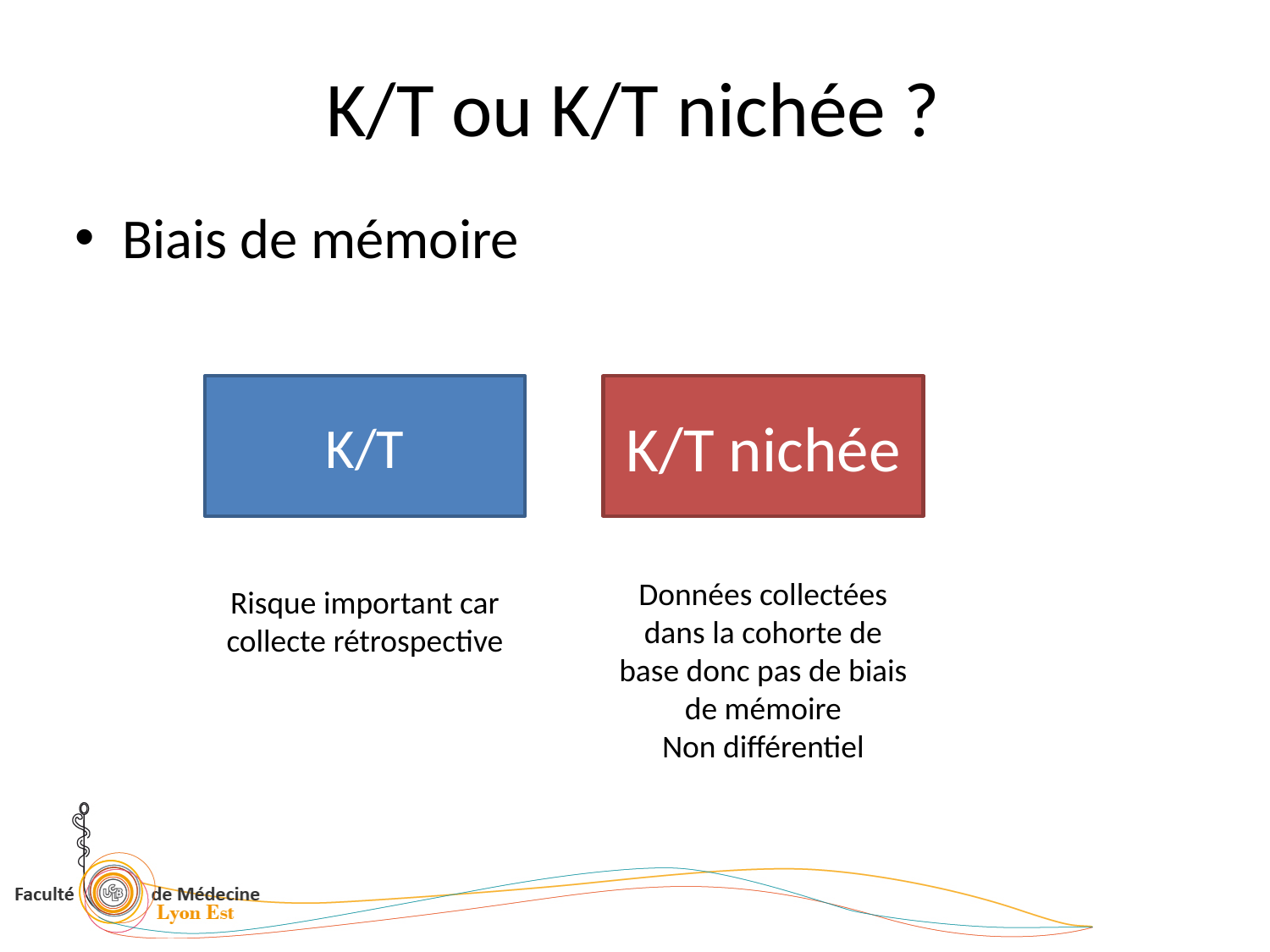

# K/T ou K/T nichée ?
Biais de mémoire
K/T
K/T nichée
Données collectées dans la cohorte de base donc pas de biais de mémoire
Non différentiel

Risque important car collecte rétrospective